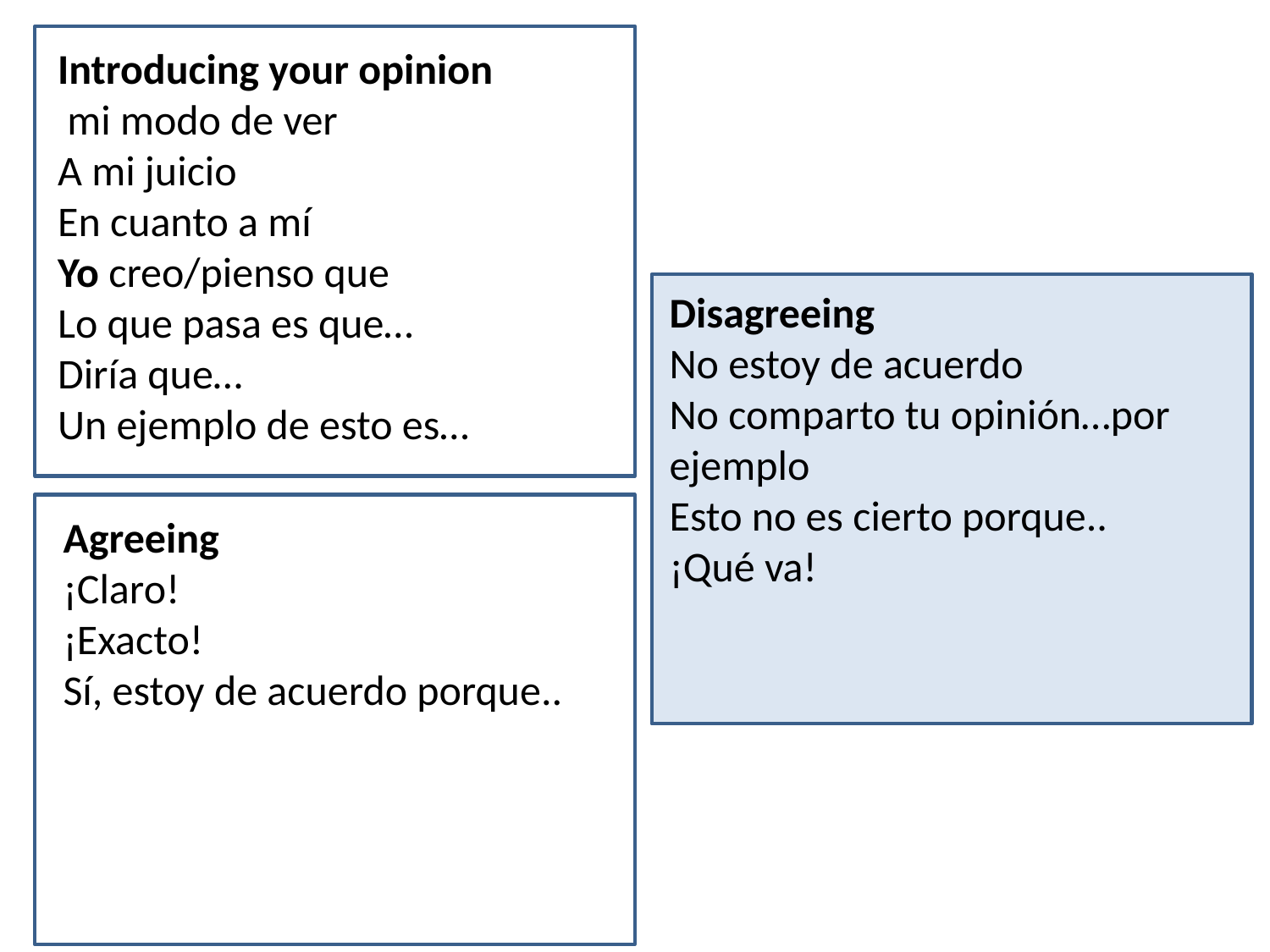

Introducing your opinion
 mi modo de ver
A mi juicio
En cuanto a mí
Yo creo/pienso que
Lo que pasa es que…
Diría que…
Un ejemplo de esto es…

Disagreeing
No estoy de acuerdo
No comparto tu opinión…por ejemplo
Esto no es cierto porque..
¡Qué va!

Agreeing
¡Claro!
¡Exacto!
Sí, estoy de acuerdo porque..